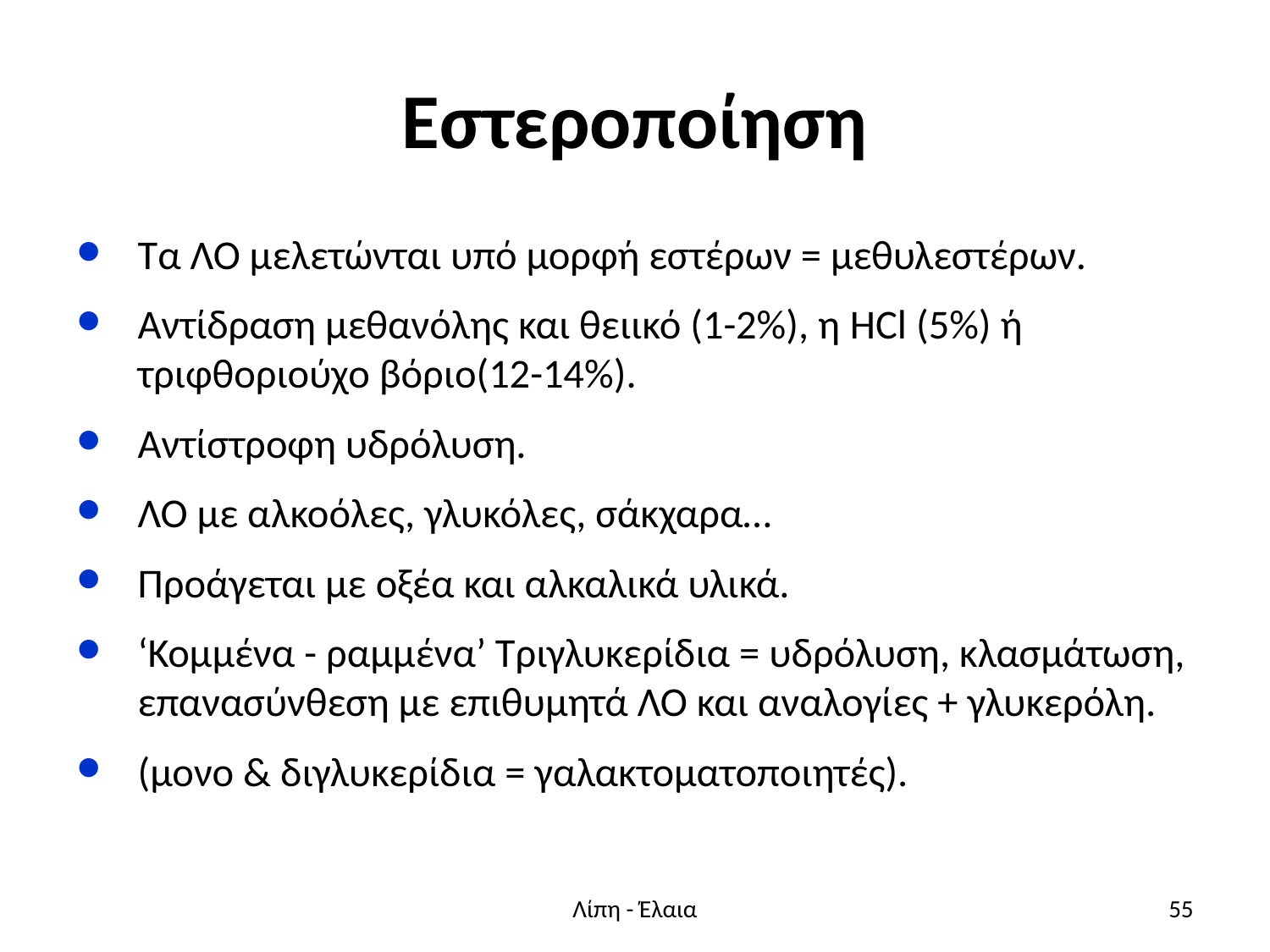

# Εστεροποίηση
Τα ΛΟ μελετώνται υπό μορφή εστέρων = μεθυλεστέρων.
Αντίδραση μεθανόλης και θειικό (1-2%), η ΗCl (5%) ή τριφθοριούχο βόριο(12-14%).
Αντίστροφη υδρόλυση.
ΛΟ με αλκοόλες, γλυκόλες, σάκχαρα…
Προάγεται με οξέα και αλκαλικά υλικά.
‘Κομμένα - ραμμένα’ Τριγλυκερίδια = υδρόλυση, κλασμάτωση, επανασύνθεση με επιθυμητά ΛΟ και αναλογίες + γλυκερόλη.
(μονο & διγλυκερίδια = γαλακτοματοποιητές).
Λίπη - Έλαια
55